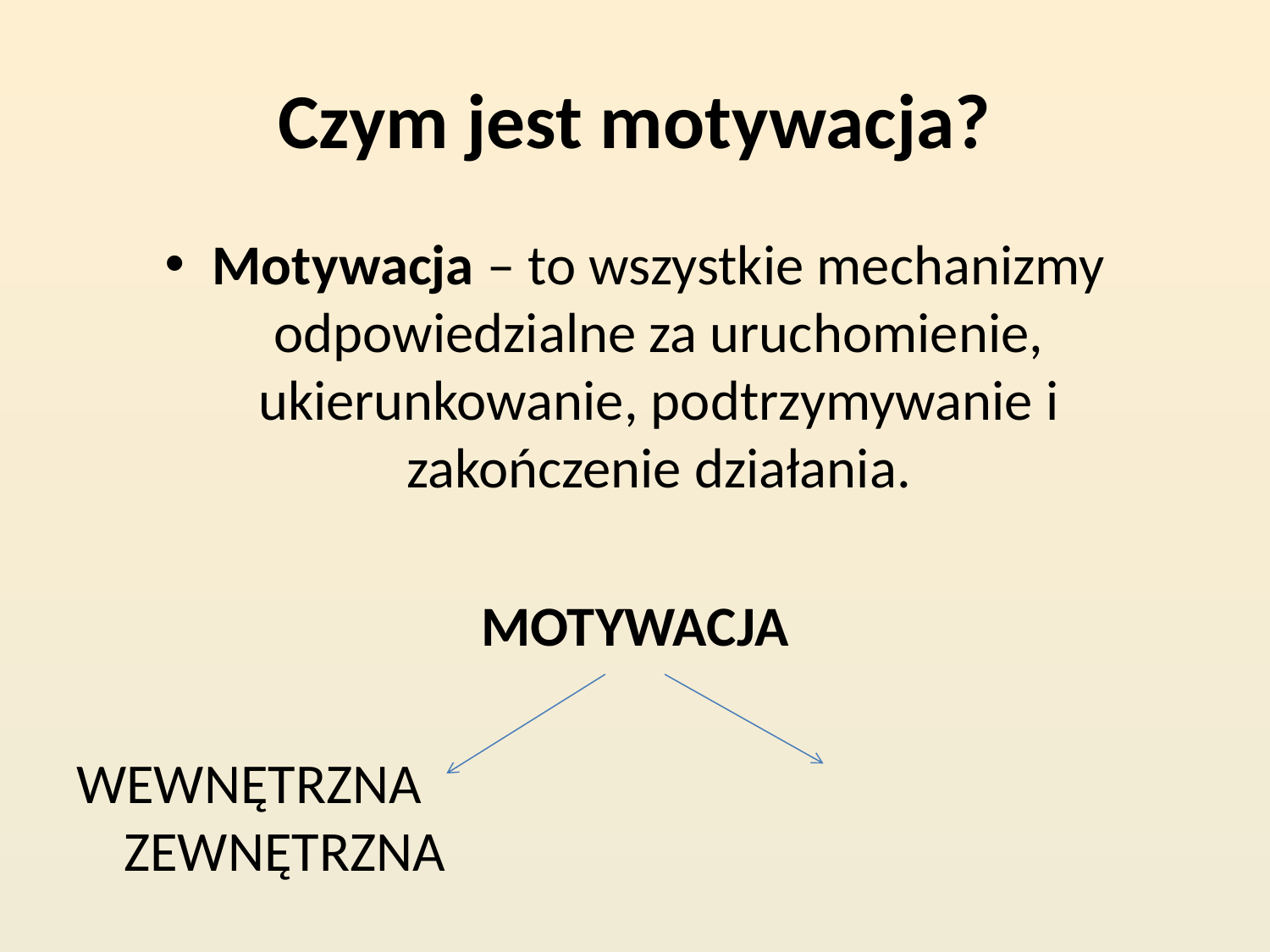

# Czym jest motywacja?
Motywacja – to wszystkie mechanizmy odpowiedzialne za uruchomienie, ukierunkowanie, podtrzymywanie i zakończenie działania.

MOTYWACJA

WEWNĘTRZNA				ZEWNĘTRZNA